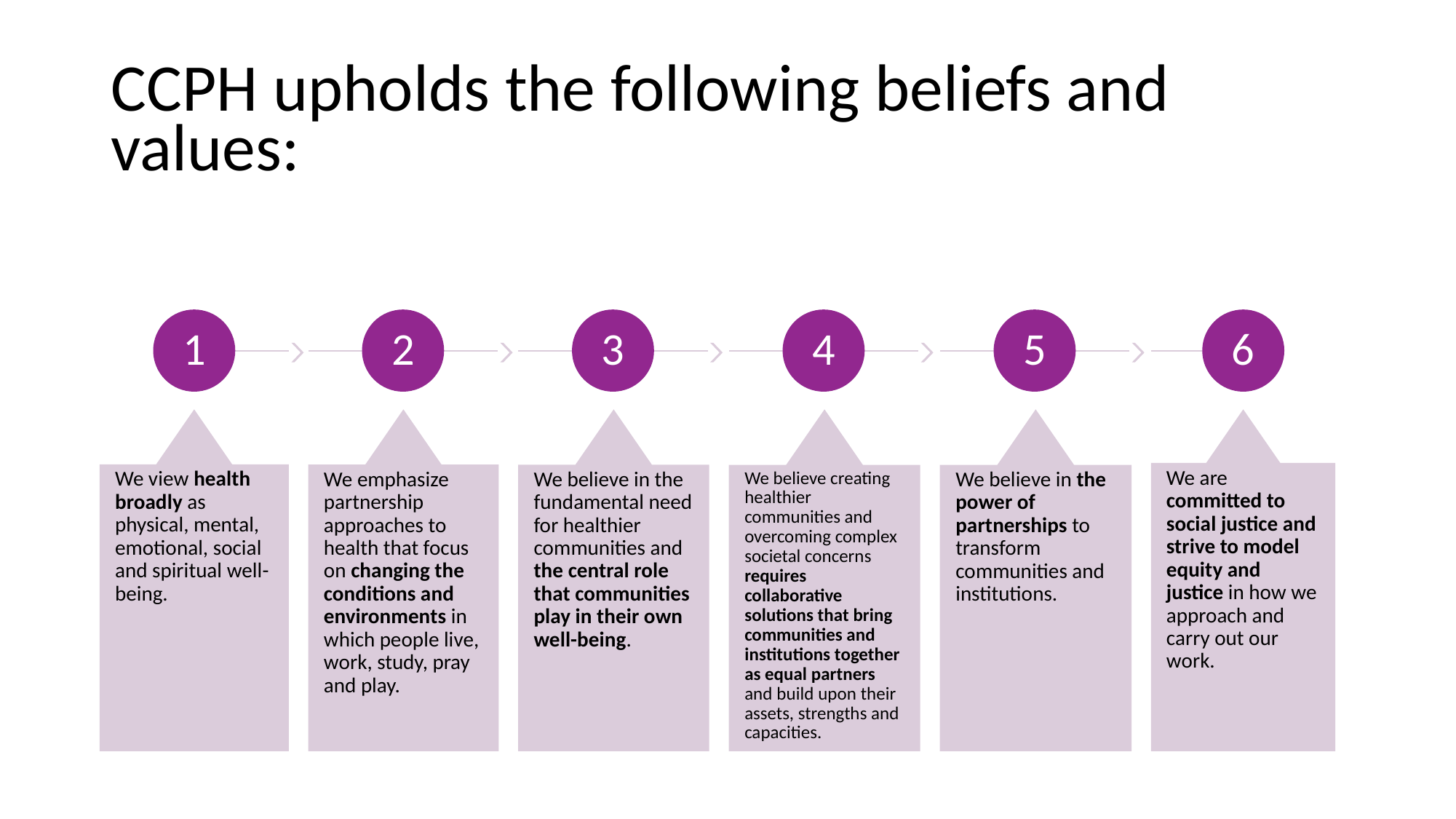

# CCPH upholds the following beliefs and values:
4
5
6
3
2
1

We believe in the fundamental need for healthier communities and the central role that communities play in their own well-being.
We believe creating healthier communities and overcoming complex societal concerns requires collaborative solutions that bring communities and institutions together as equal partners and build upon their assets, strengths and capacities.
We view health broadly as physical, mental, emotional, social and spiritual well-being.
We emphasize partnership approaches to health that focus on changing the conditions and environments in which people live, work, study, pray and play.
We believe in the power of partnerships to transform communities and institutions.
We are committed to social justice and strive to model equity and justice in how we approach and carry out our work.